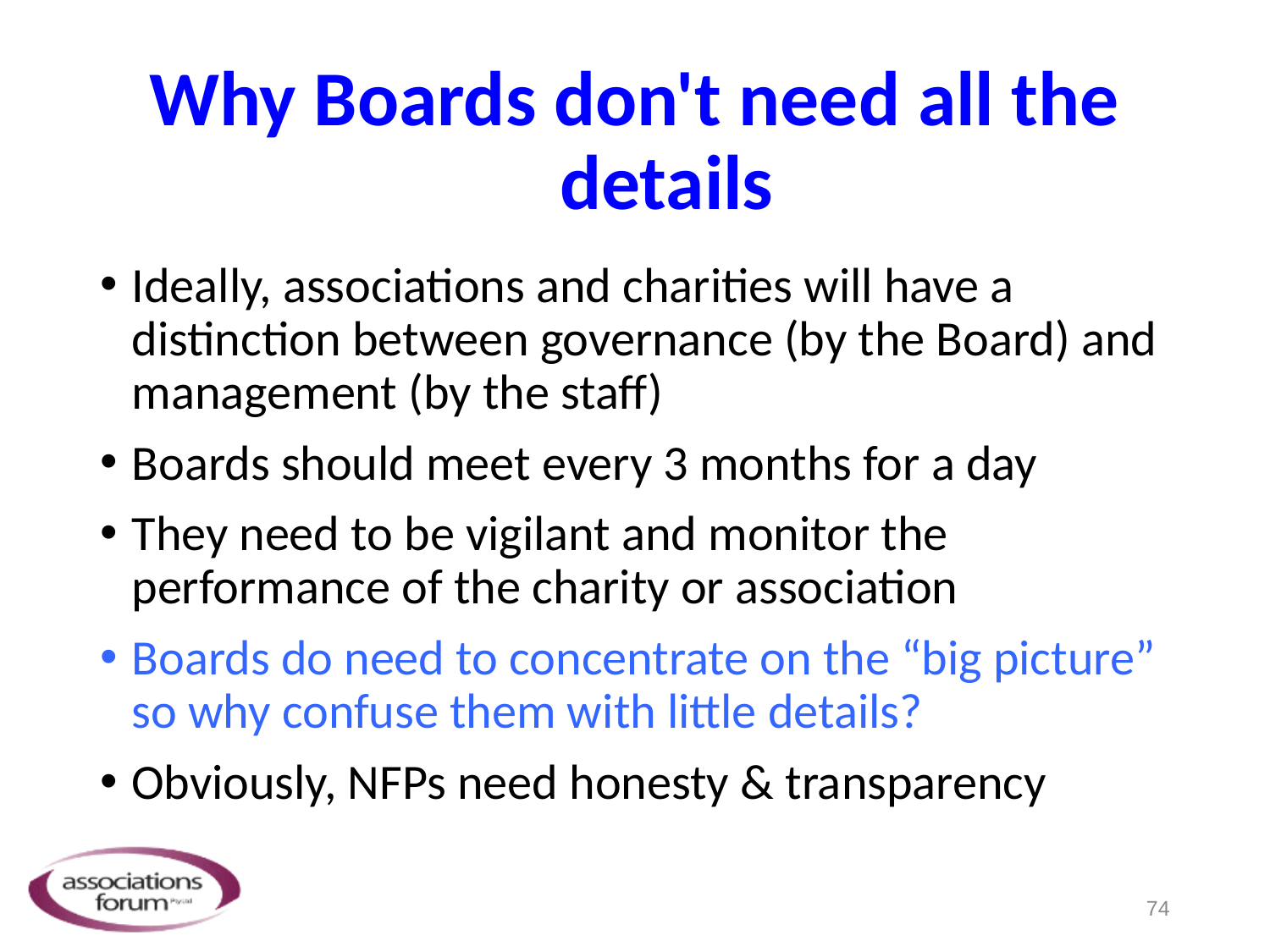

# Why Boards don't need all the details
Ideally, associations and charities will have a distinction between governance (by the Board) and management (by the staff)
Boards should meet every 3 months for a day
They need to be vigilant and monitor the performance of the charity or association
Boards do need to concentrate on the “big picture” so why confuse them with little details?
Obviously, NFPs need honesty & transparency

74